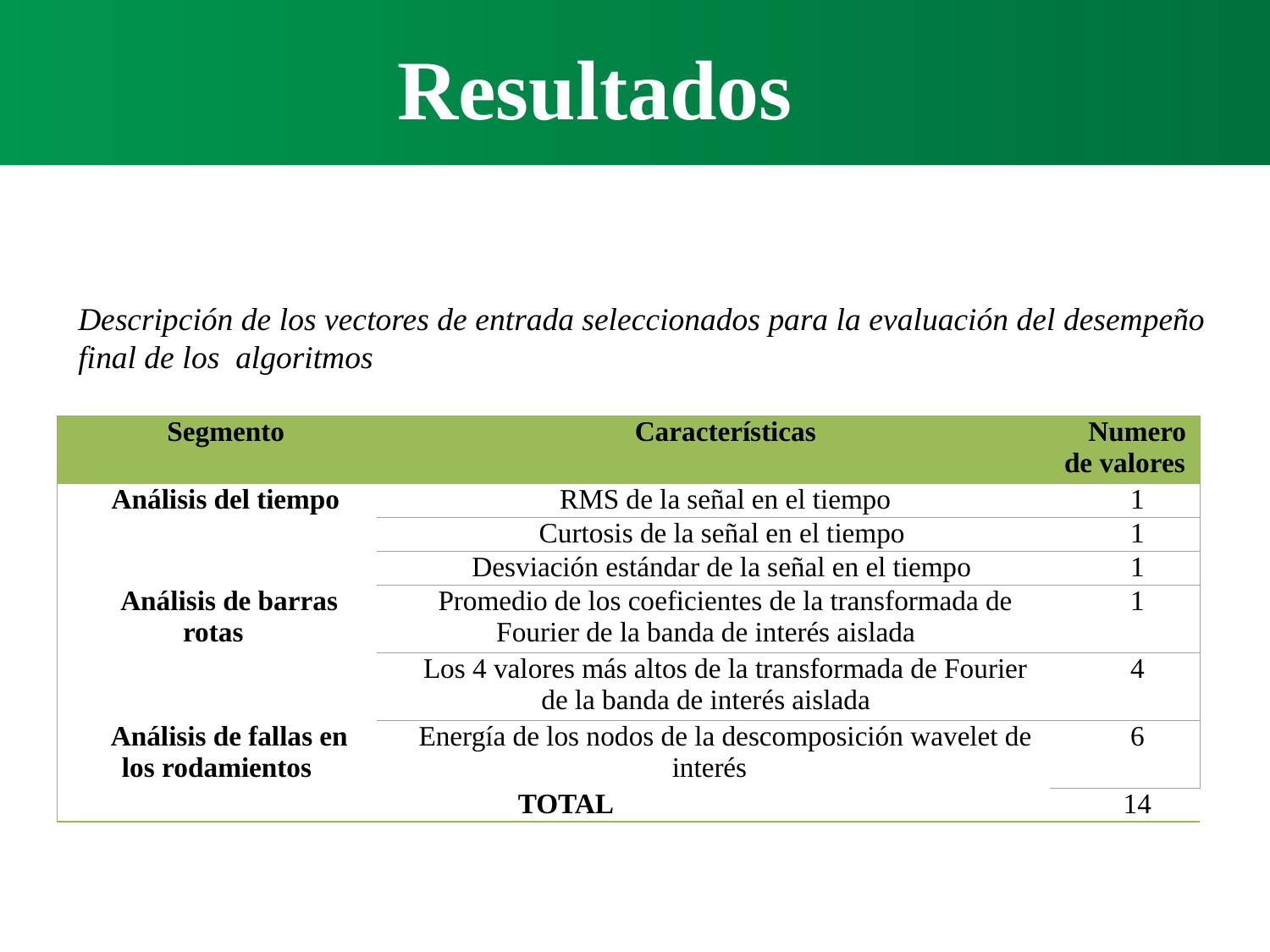

Resultados
Descripción de los vectores de entrada seleccionados para la evaluación del desempeño final de los  algoritmos
| Segmento | Características | Numero de valores |
| --- | --- | --- |
| Análisis del tiempo | RMS de la señal en el tiempo | 1 |
|  | Curtosis de la señal en el tiempo | 1 |
|  | Desviación estándar de la señal en el tiempo | 1 |
| Análisis de barras rotas | Promedio de los coeficientes de la transformada de Fourier de la banda de interés aislada | 1 |
|  | Los 4 valores más altos de la transformada de Fourier de la banda de interés aislada | 4 |
| Análisis de fallas en los rodamientos | Energía de los nodos de la descomposición wavelet de interés | 6 |
| TOTAL |  | 14 |